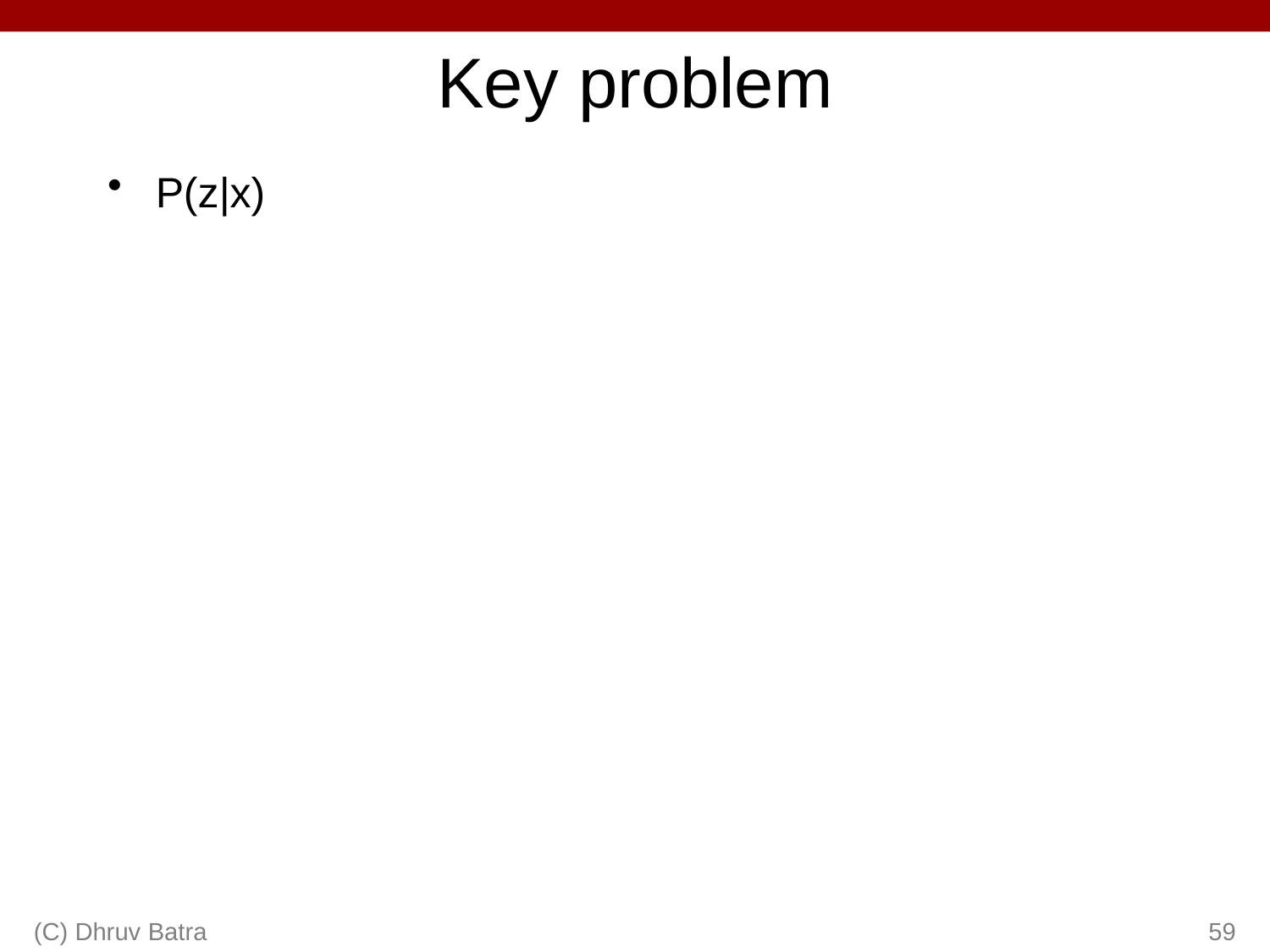

# Key problem
P(z|x)
(C) Dhruv Batra
59